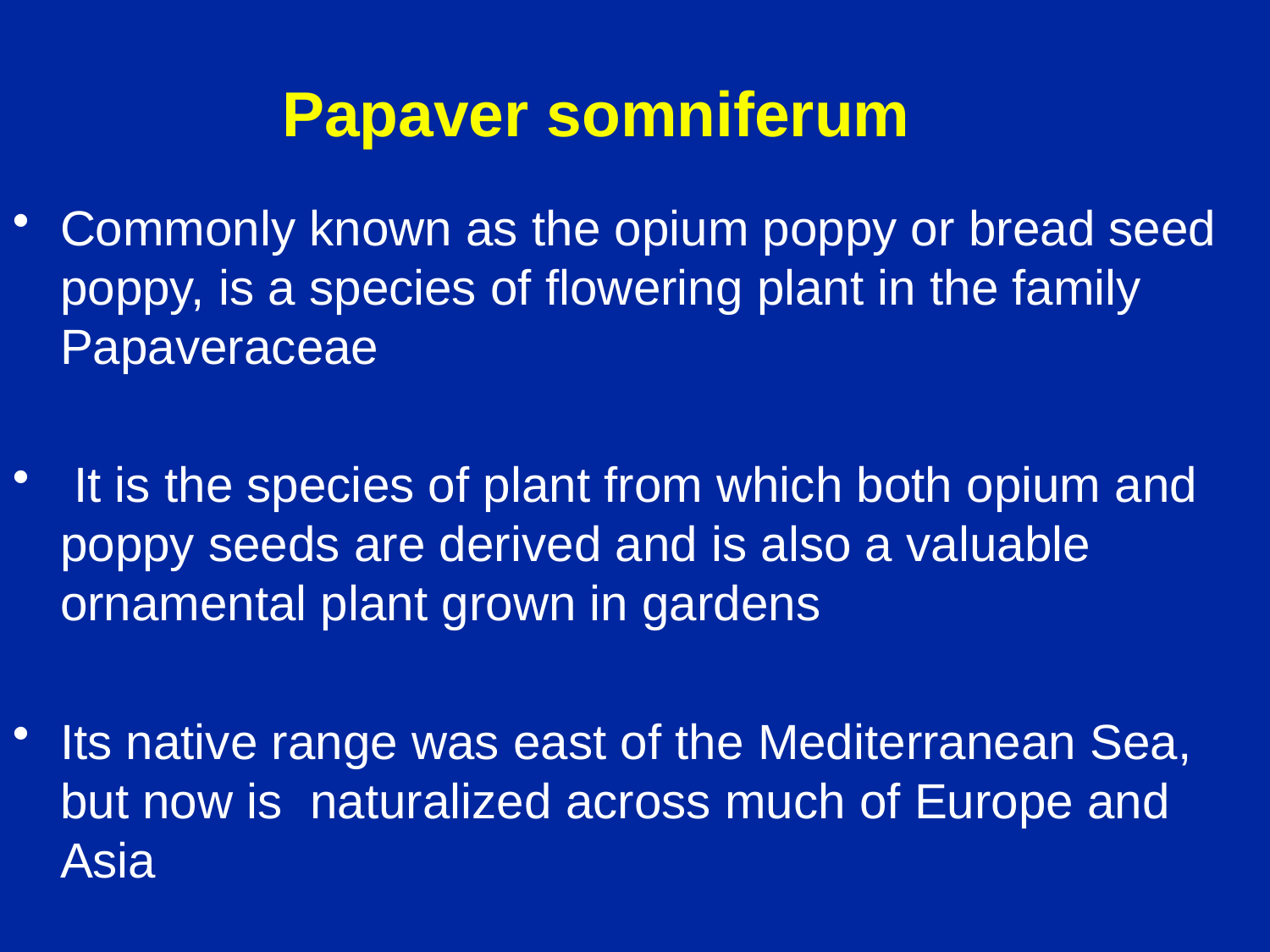

# Papaver somniferum
Commonly known as the opium poppy or bread seed poppy, is a species of flowering plant in the family Papaveraceae

 It is the species of plant from which both opium and poppy seeds are derived and is also a valuable ornamental plant grown in gardens

Its native range was east of the Mediterranean Sea, but now is  naturalized across much of Europe and Asia